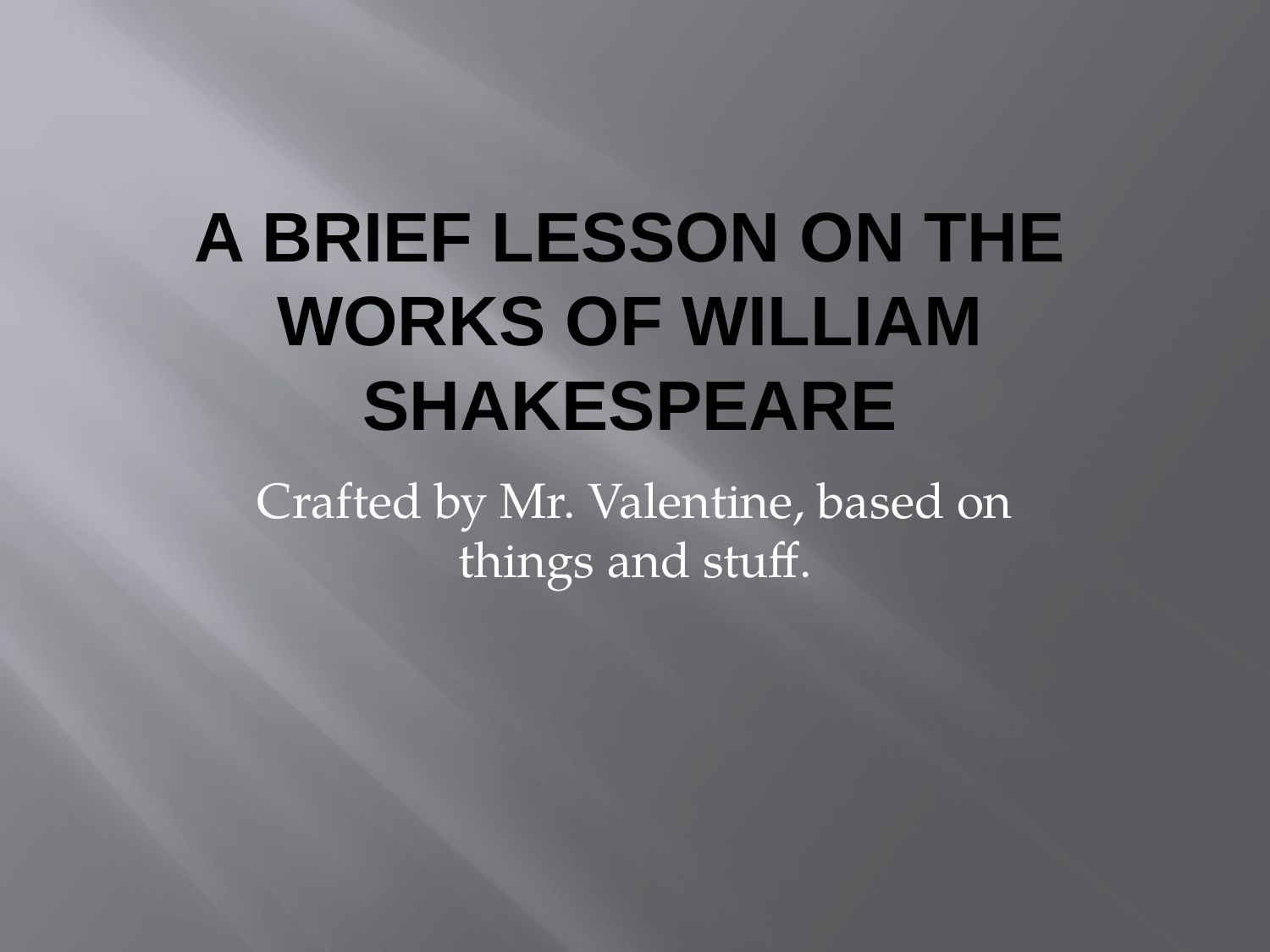

# A Brief Lesson on the Works of William Shakespeare
Crafted by Mr. Valentine, based on things and stuff.